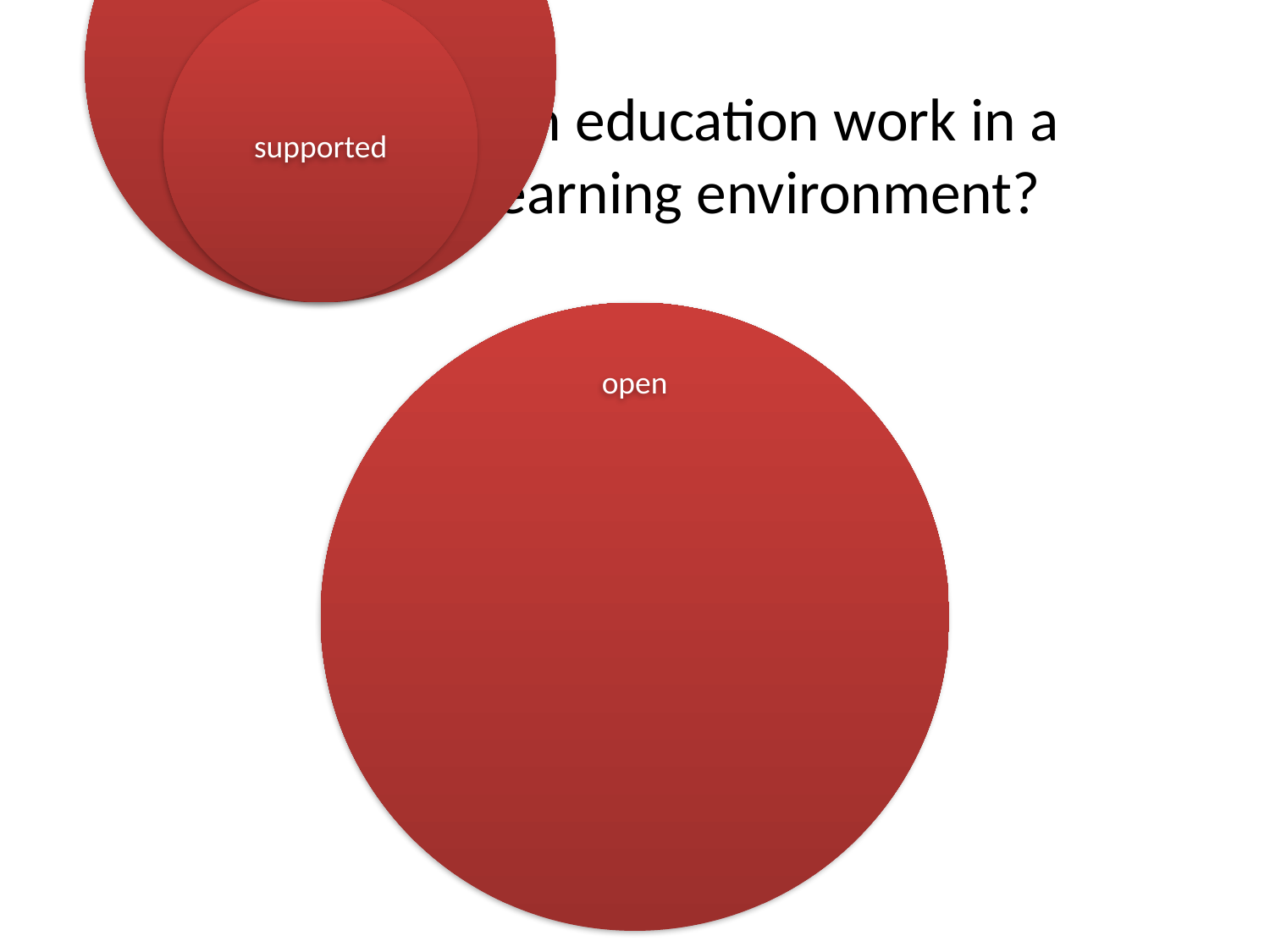

# How can open education work in a traditional learning environment?
open
supported